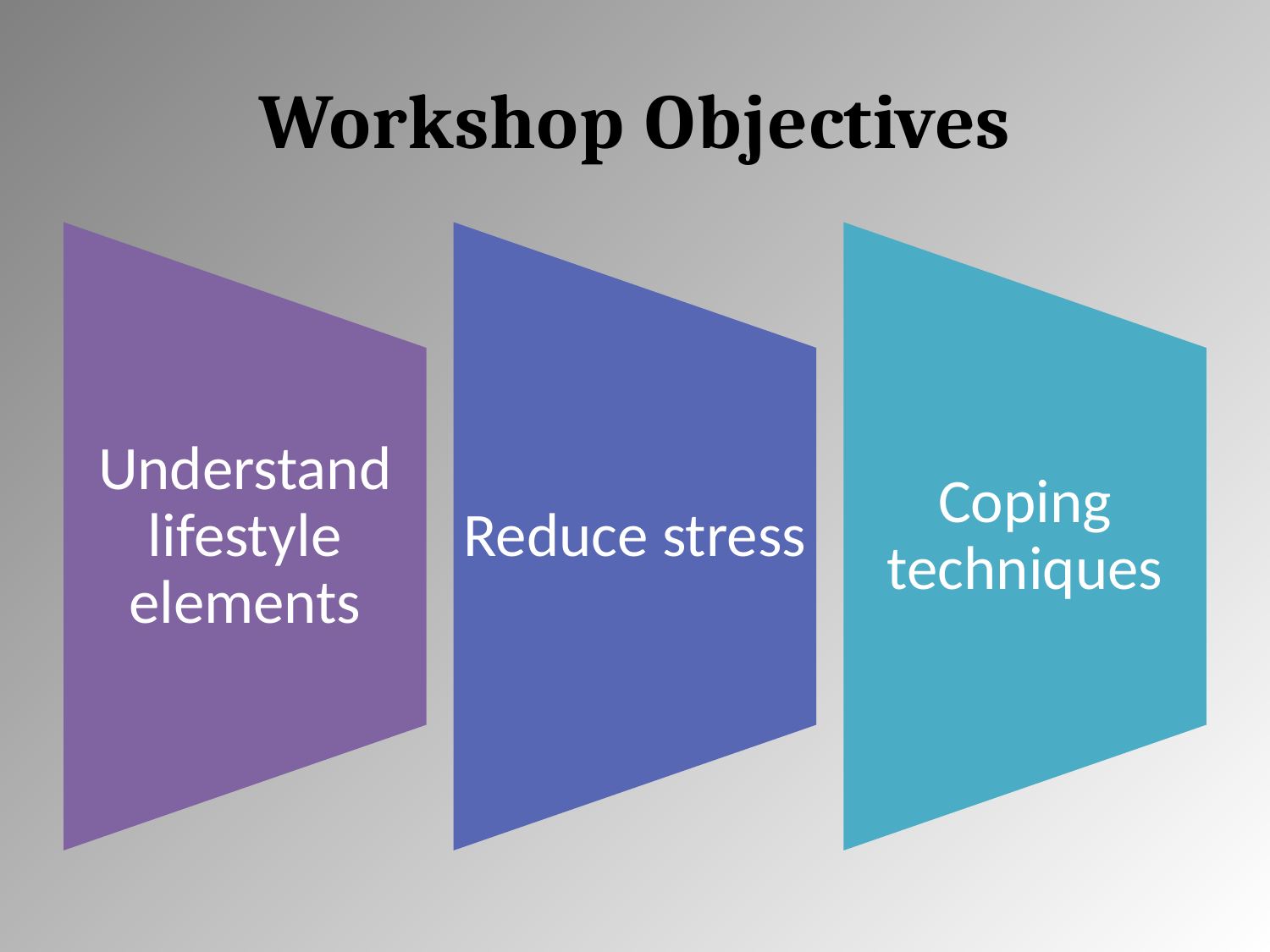

# Workshop Objectives
Understand lifestyle elements
Reduce stress
Coping techniques